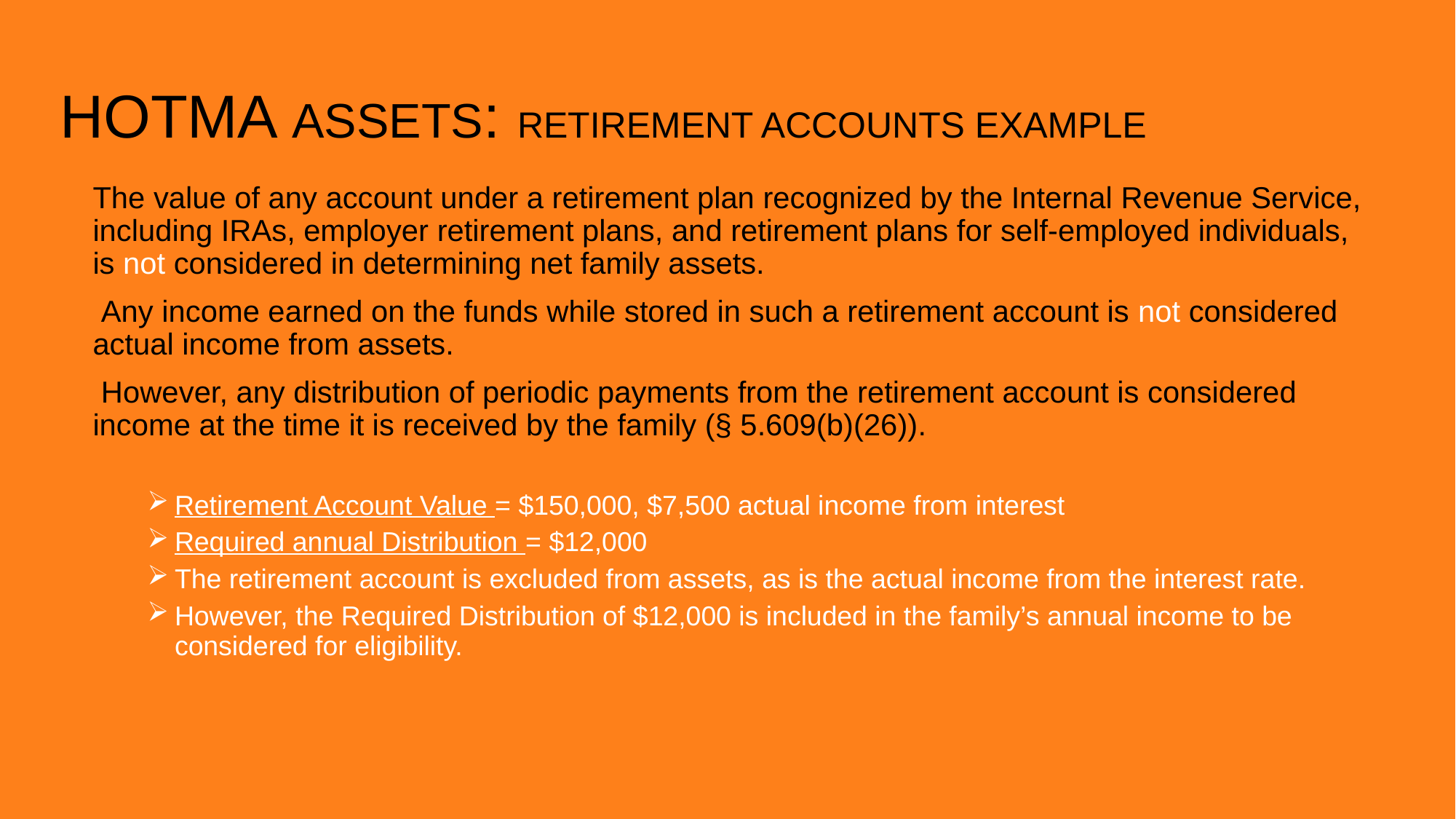

19
# Hotma assets: retirement accounts example
The value of any account under a retirement plan recognized by the Internal Revenue Service, including IRAs, employer retirement plans, and retirement plans for self-employed individuals, is not considered in determining net family assets.
 Any income earned on the funds while stored in such a retirement account is not considered actual income from assets.
 However, any distribution of periodic payments from the retirement account is considered income at the time it is received by the family (§ 5.609(b)(26)).

Retirement Account Value = $150,000, $7,500 actual income from interest
Required annual Distribution = $12,000
The retirement account is excluded from assets, as is the actual income from the interest rate.
However, the Required Distribution of $12,000 is included in the family’s annual income to be considered for eligibility.